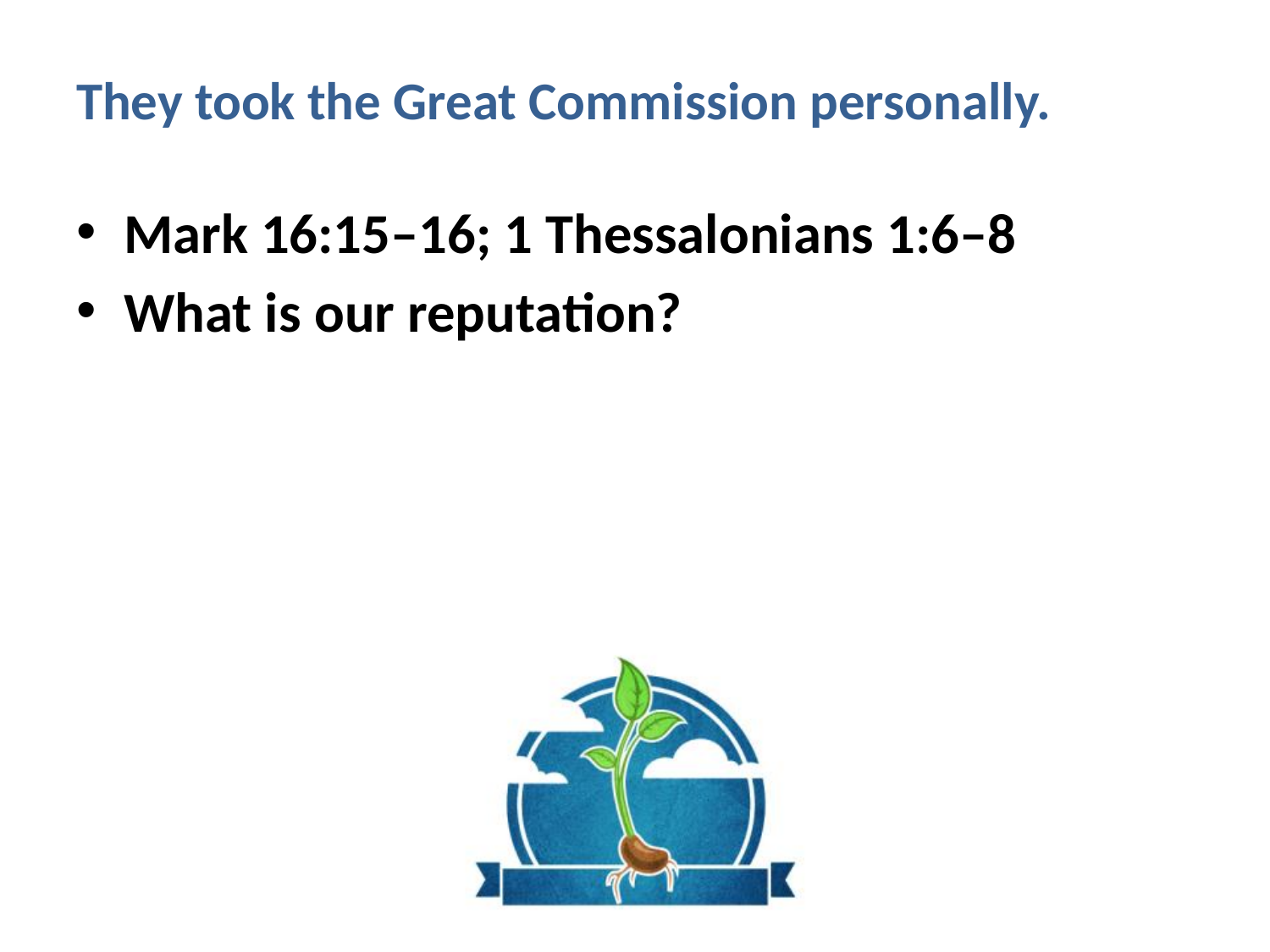

# They took the Great Commission personally.
Mark 16:15–16; 1 Thessalonians 1:6–8
What is our reputation?